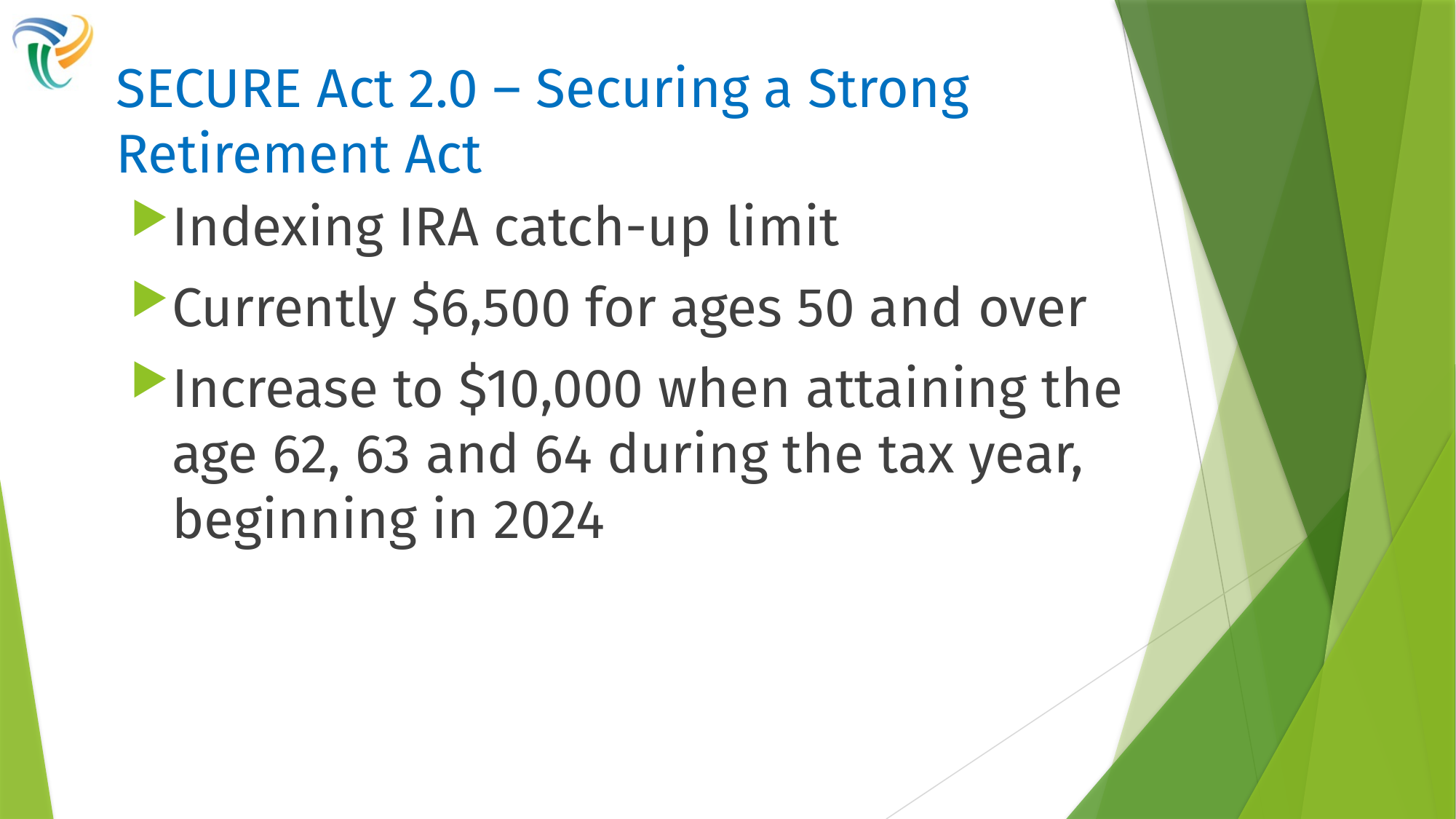

# SECURE Act 2.0 – Securing a Strong Retirement Act
Indexing IRA catch-up limit
Currently $6,500 for ages 50 and over
Increase to $10,000 when attaining the age 62, 63 and 64 during the tax year, beginning in 2024